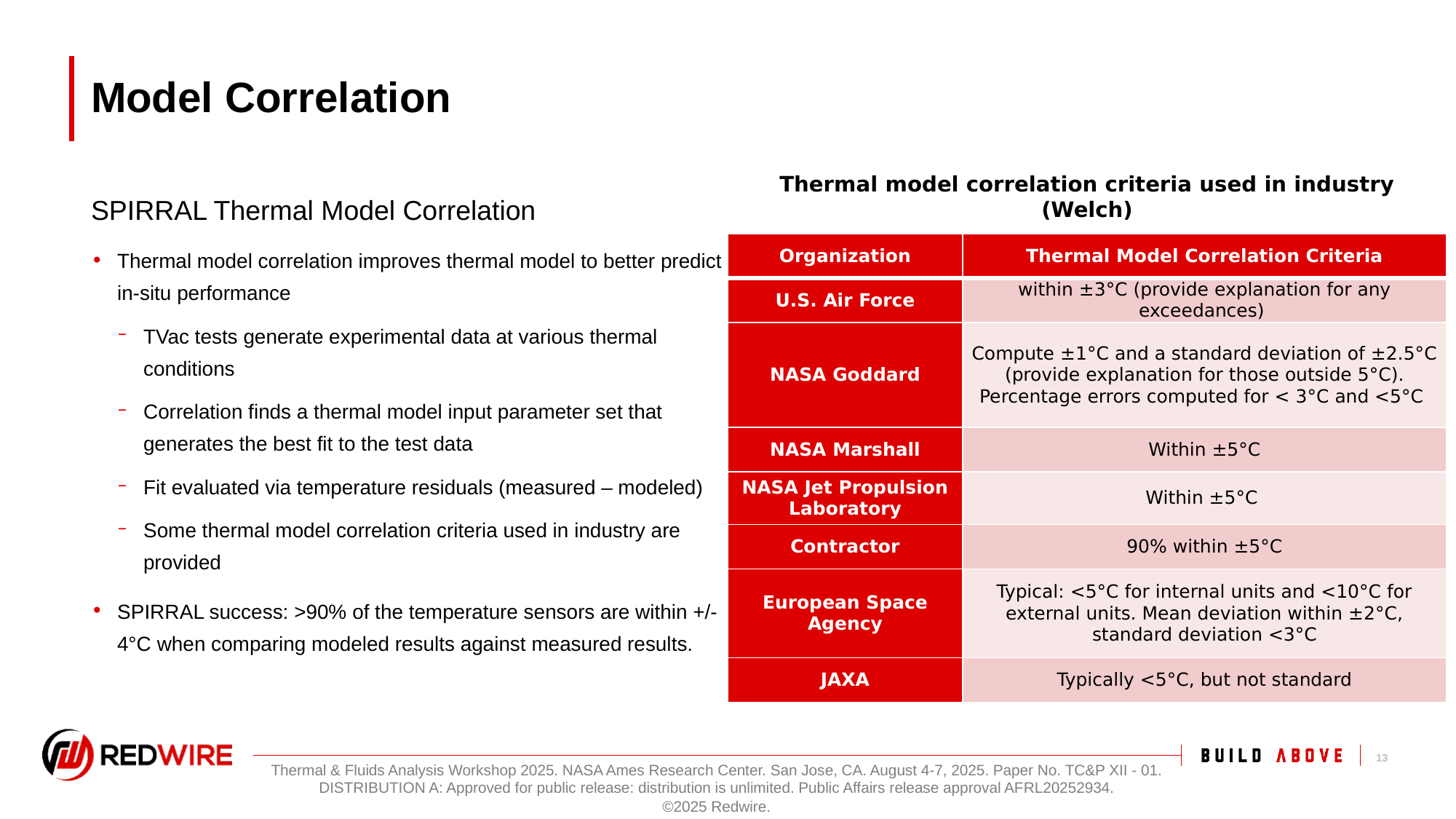

# Model Correlation
Thermal model correlation criteria used in industry (Welch)
SPIRRAL Thermal Model Correlation
| Organization | Thermal Model Correlation Criteria |
| --- | --- |
| U.S. Air Force | within ±3°C (provide explanation for any exceedances) |
| NASA Goddard | Compute ±1°C and a standard deviation of ±2.5°C (provide explanation for those outside 5°C). Percentage errors computed for < 3°C and <5°C |
| NASA Marshall | Within ±5°C |
| NASA Jet Propulsion Laboratory | Within ±5°C |
| Contractor | 90% within ±5°C |
| European Space Agency | Typical: <5°C for internal units and <10°C for external units. Mean deviation within ±2°C, standard deviation <3°C |
| JAXA | Typically <5°C, but not standard |
Thermal model correlation improves thermal model to better predict in-situ performance
TVac tests generate experimental data at various thermal conditions
Correlation finds a thermal model input parameter set that generates the best fit to the test data
Fit evaluated via temperature residuals (measured – modeled)
Some thermal model correlation criteria used in industry are provided
SPIRRAL success: >90% of the temperature sensors are within +/-4°C when comparing modeled results against measured results.
13